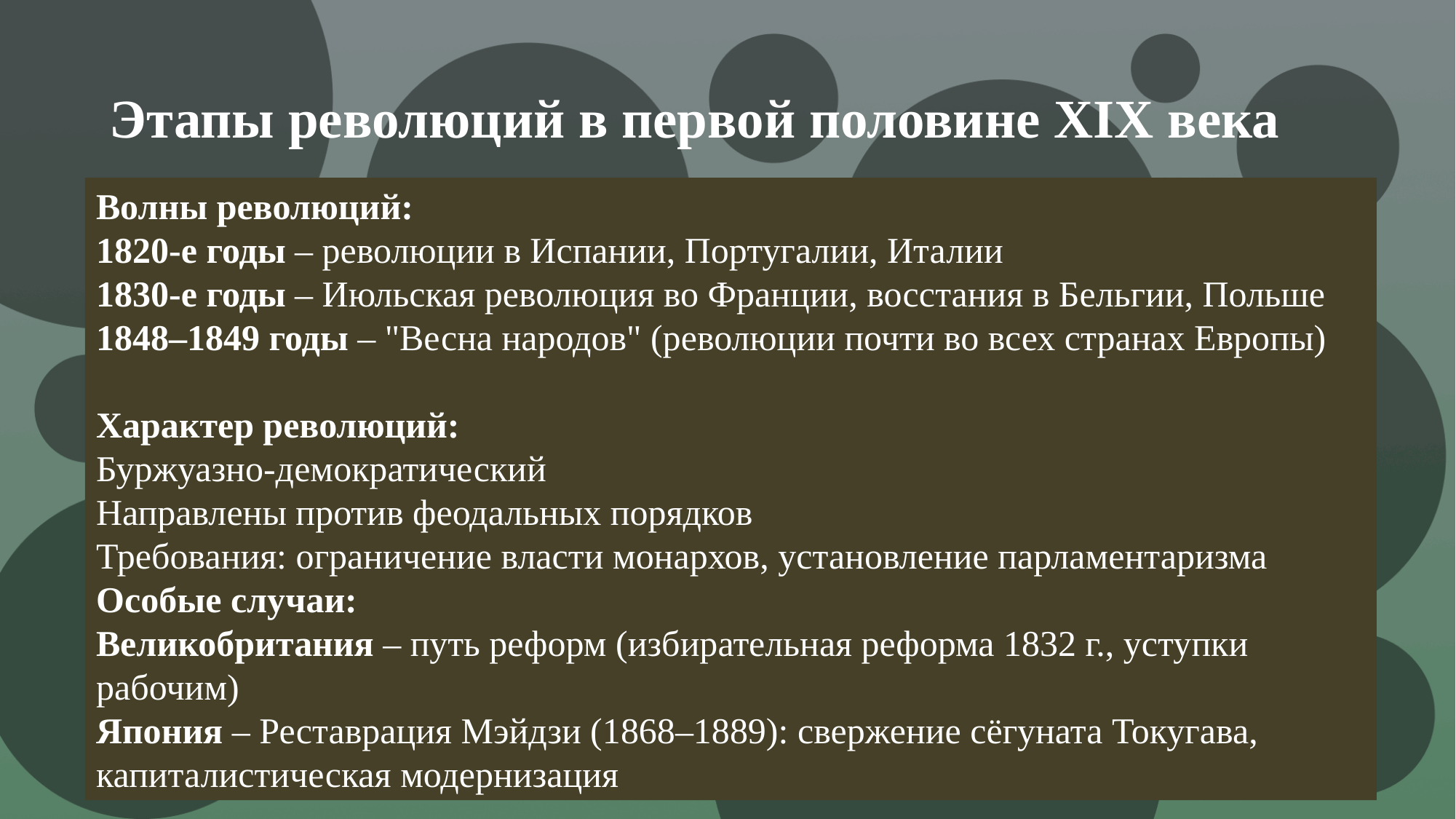

# Этапы революций в первой половине XIX века
Волны революций:
1820-е годы – революции в Испании, Португалии, Италии
1830-е годы – Июльская революция во Франции, восстания в Бельгии, Польше
1848–1849 годы – "Весна народов" (революции почти во всех странах Европы)

Характер революций:
Буржуазно-демократический
Направлены против феодальных порядков
Требования: ограничение власти монархов, установление парламентаризма
Особые случаи:
Великобритания – путь реформ (избирательная реформа 1832 г., уступки рабочим)
Япония – Реставрация Мэйдзи (1868–1889): свержение сёгуната Токугава, капиталистическая модернизация